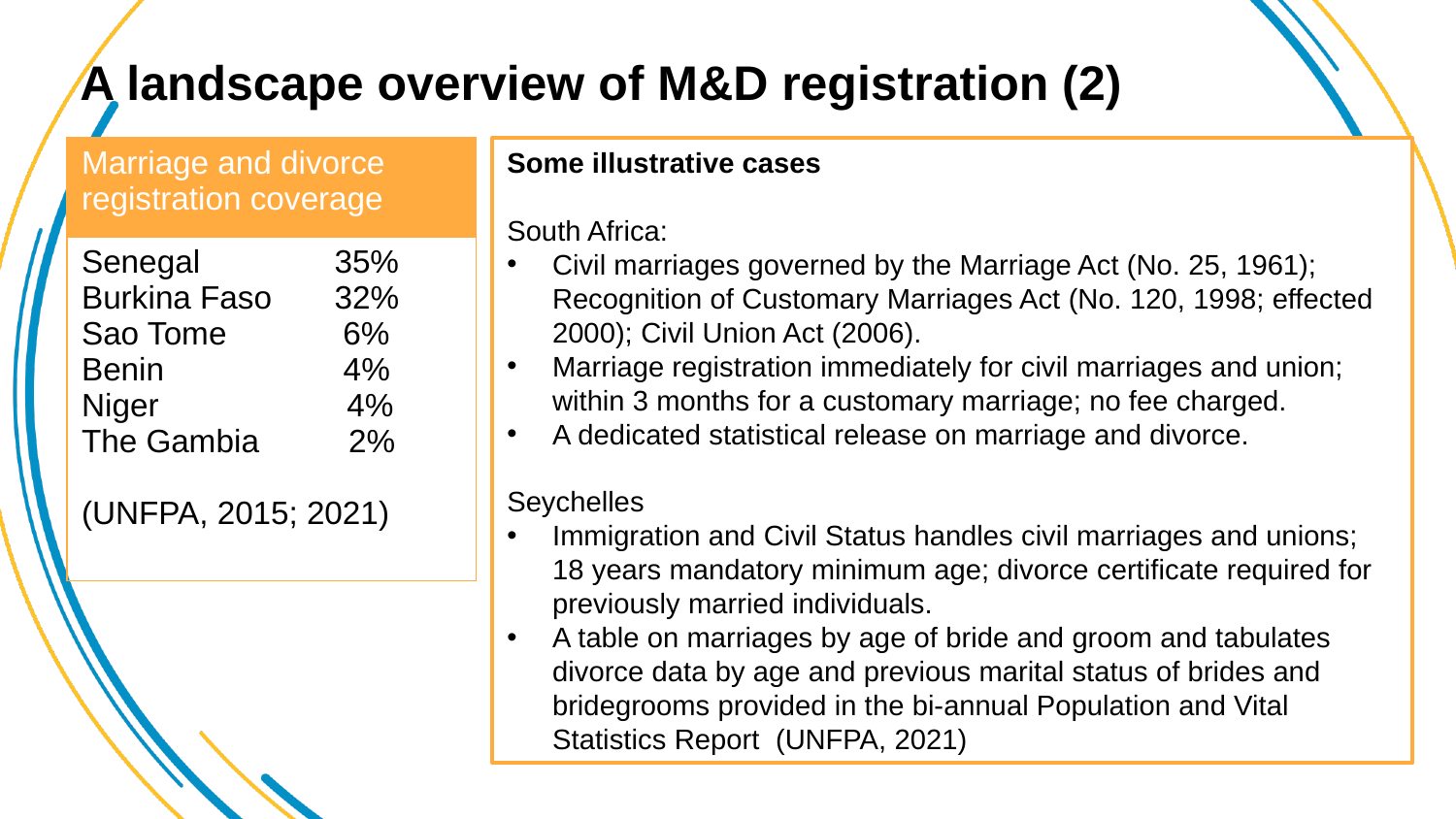

# A landscape overview of M&D registration (2)
| Marriage and divorce registration coverage |
| --- |
| Senegal 35% Burkina Faso 32% Sao Tome 6% Benin 4% Niger 4% The Gambia 2% (UNFPA, 2015; 2021) |
Some illustrative cases

South Africa:
Civil marriages governed by the Marriage Act (No. 25, 1961); Recognition of Customary Marriages Act (No. 120, 1998; effected 2000); Civil Union Act (2006).
Marriage registration immediately for civil marriages and union; within 3 months for a customary marriage; no fee charged.
A dedicated statistical release on marriage and divorce.

Seychelles
Immigration and Civil Status handles civil marriages and unions; 18 years mandatory minimum age; divorce certificate required for previously married individuals.
A table on marriages by age of bride and groom and tabulates divorce data by age and previous marital status of brides and bridegrooms provided in the bi-annual Population and Vital Statistics Report  (UNFPA, 2021)